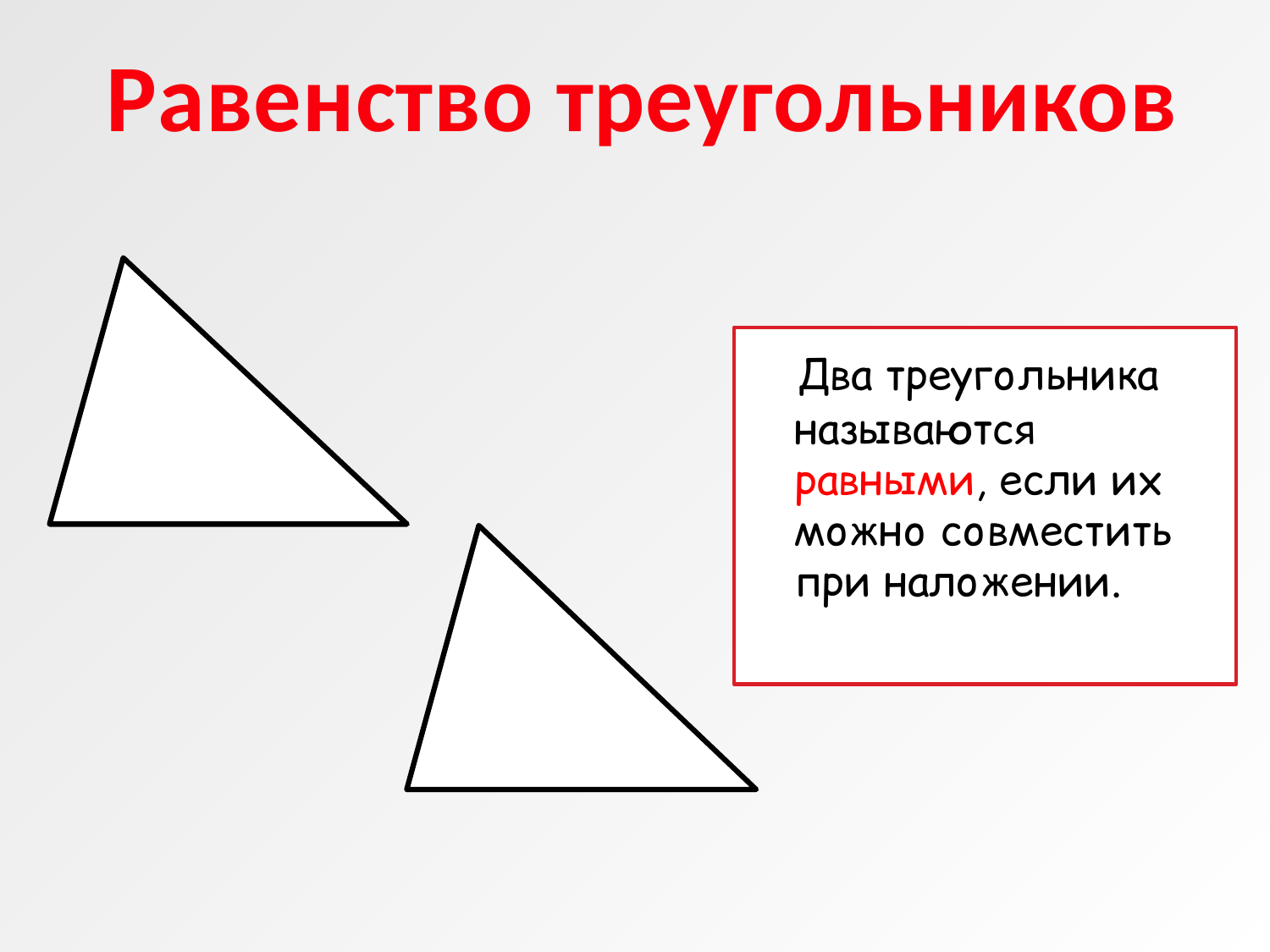

Равенство треугольников
#

    Два треугольника называются  равными, если их можно совместить при наложении.